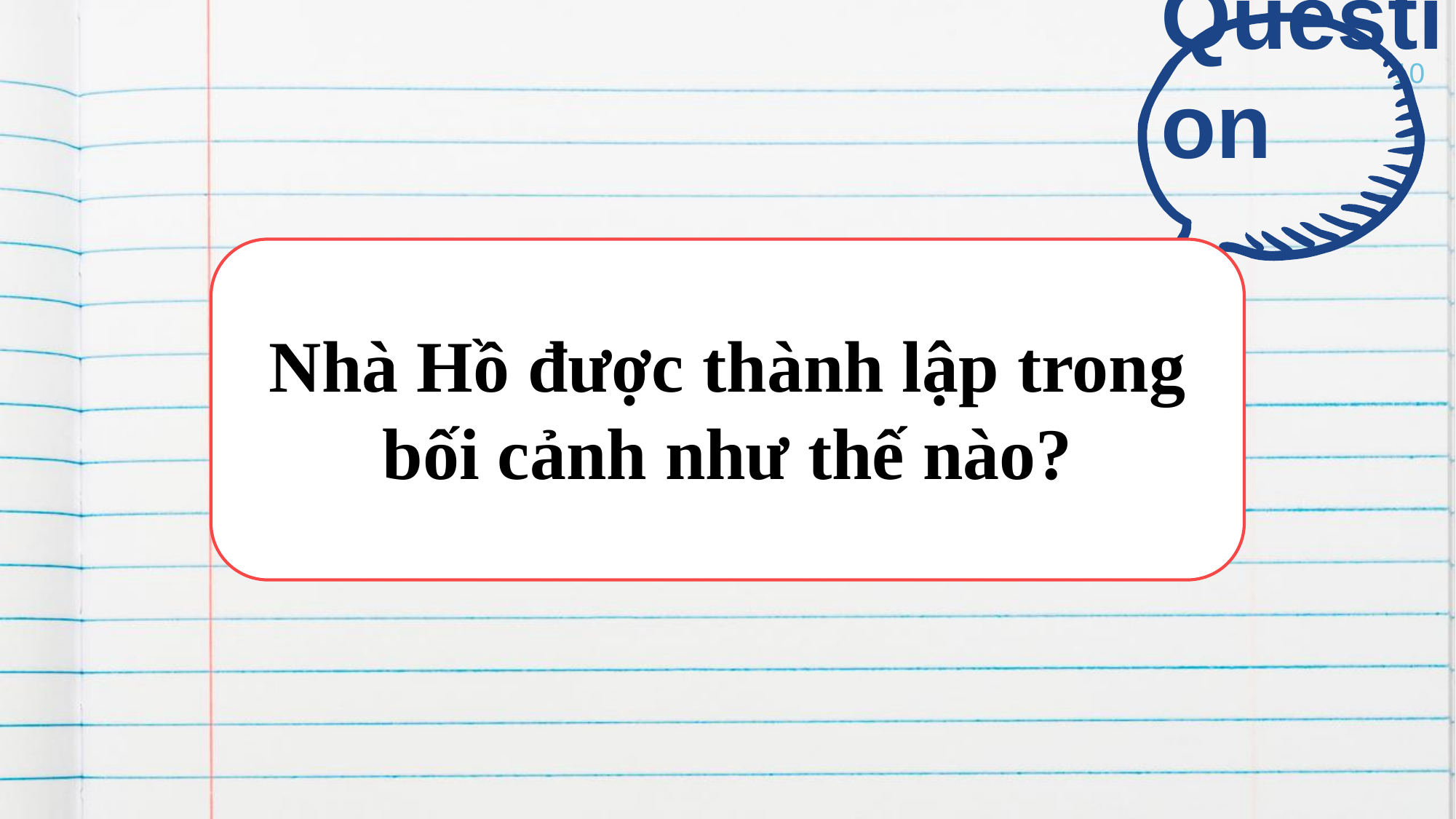

10
Question

Nhà Hồ được thành lập trong bối cảnh như thế nào?